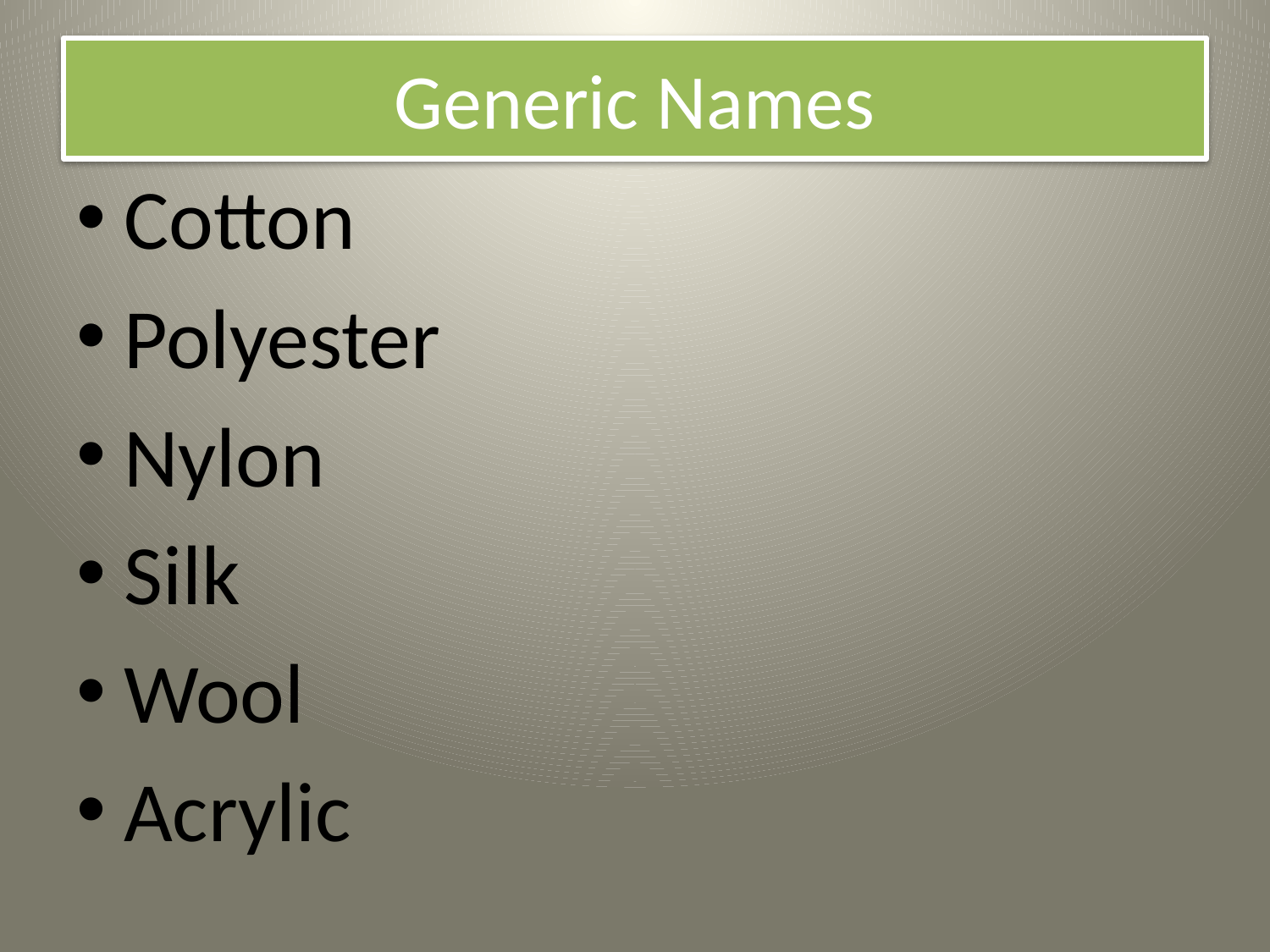

# Generic Names
Cotton
Polyester
Nylon
Silk
Wool
Acrylic